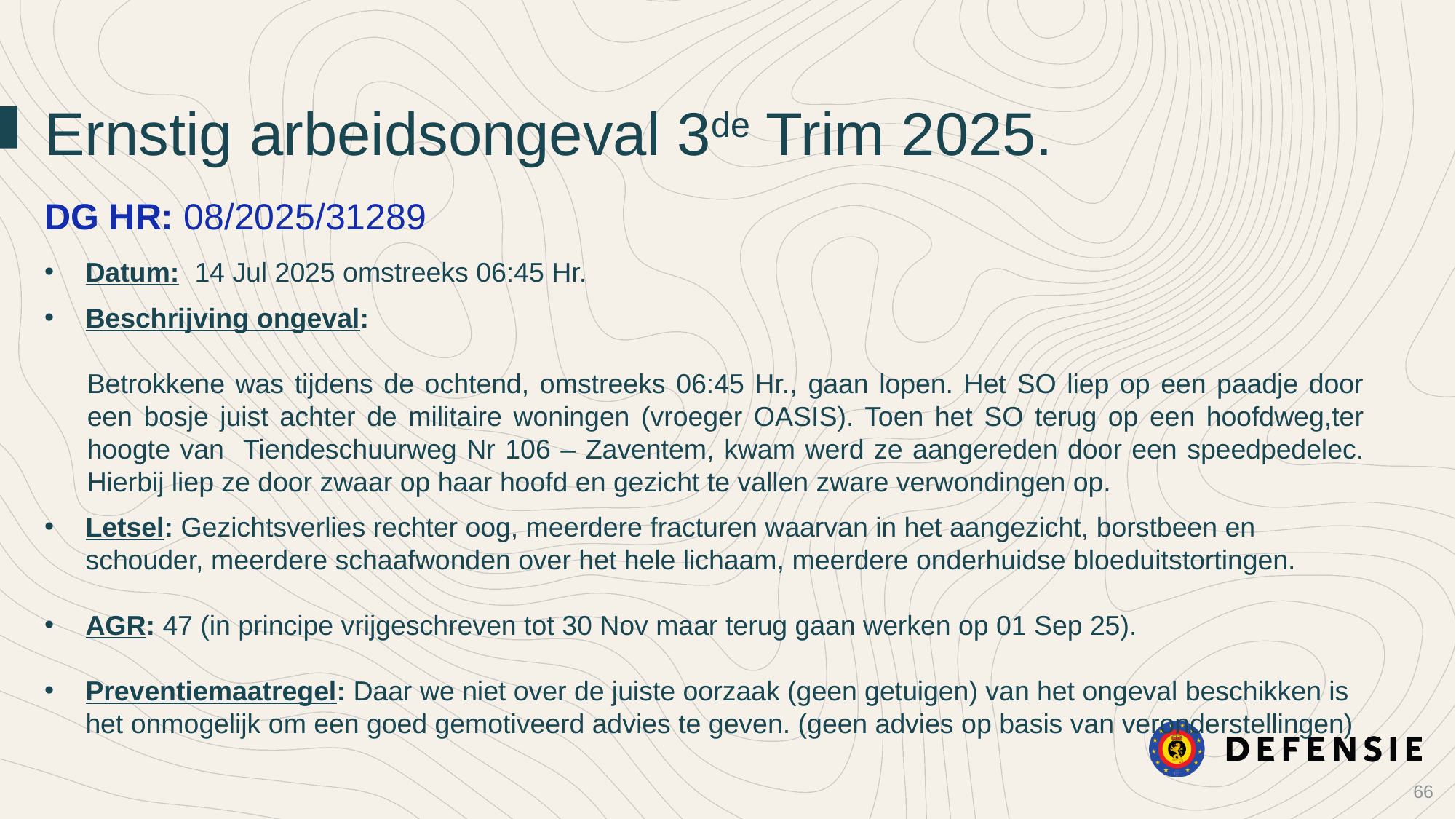

Ernstig arbeidsongeval 3de Trim 2025.
DG HR: 08/2025/31289

Datum:  14 Jul 2025 omstreeks 06:45 Hr.

Beschrijving ongeval:
Betrokkene was tijdens de ochtend, omstreeks 06:45 Hr., gaan lopen. Het SO liep op een paadje door een bosje juist achter de militaire woningen (vroeger OASIS). Toen het SO terug op een hoofdweg,ter hoogte van  Tiendeschuurweg Nr 106 – Zaventem, kwam werd ze aangereden door een speedpedelec. Hierbij liep ze door zwaar op haar hoofd en gezicht te vallen zware verwondingen op.

Letsel: Gezichtsverlies rechter oog, meerdere fracturen waarvan in het aangezicht, borstbeen en schouder, meerdere schaafwonden over het hele lichaam, meerdere onderhuidse bloeduitstortingen.
AGR: 47 (in principe vrijgeschreven tot 30 Nov maar terug gaan werken op 01 Sep 25).
Preventiemaatregel: Daar we niet over de juiste oorzaak (geen getuigen) van het ongeval beschikken is het onmogelijk om een goed gemotiveerd advies te geven. (geen advies op basis van veronderstellingen)